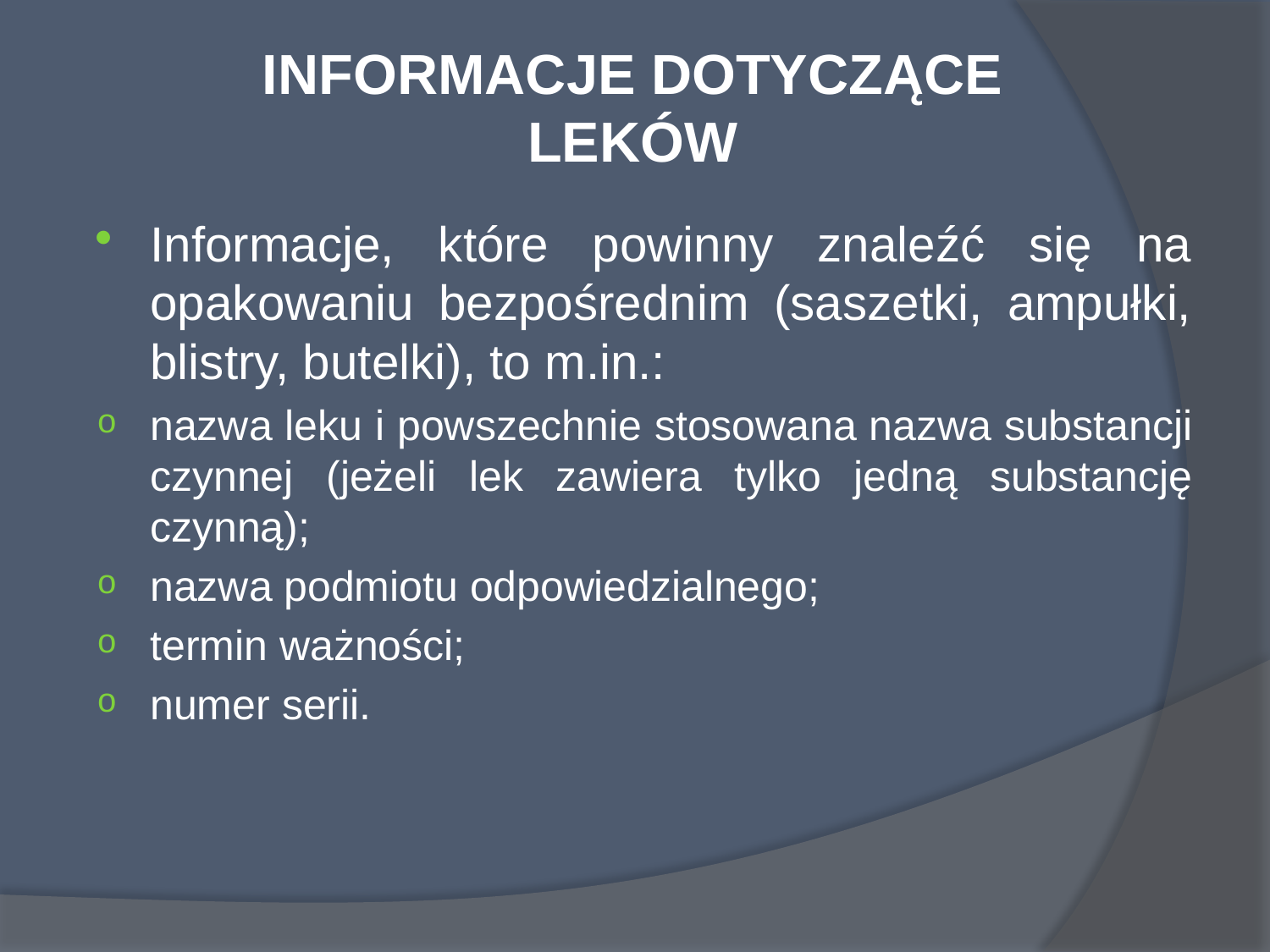

# INFORMACJE DOTYCZĄCE LEKÓW
Informacje, które powinny znaleźć się na opakowaniu bezpośrednim (saszetki, ampułki, blistry, butelki), to m.in.:
nazwa leku i powszechnie stosowana nazwa substancji czynnej (jeżeli lek zawiera tylko jedną substancję czynną);
nazwa podmiotu odpowiedzialnego;
termin ważności;
numer serii.